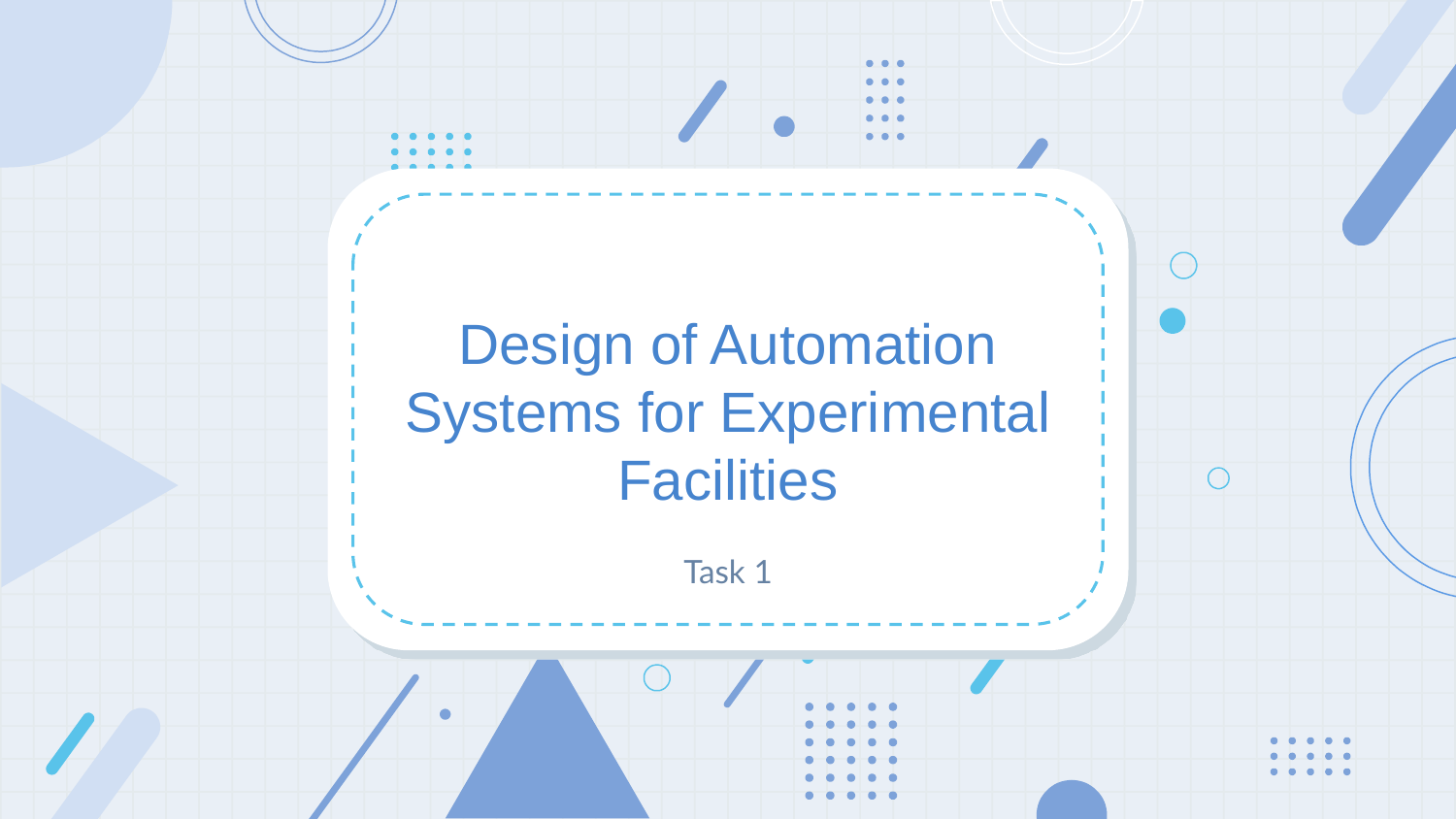

# Design of Automation Systems for Experimental Facilities
Task 1